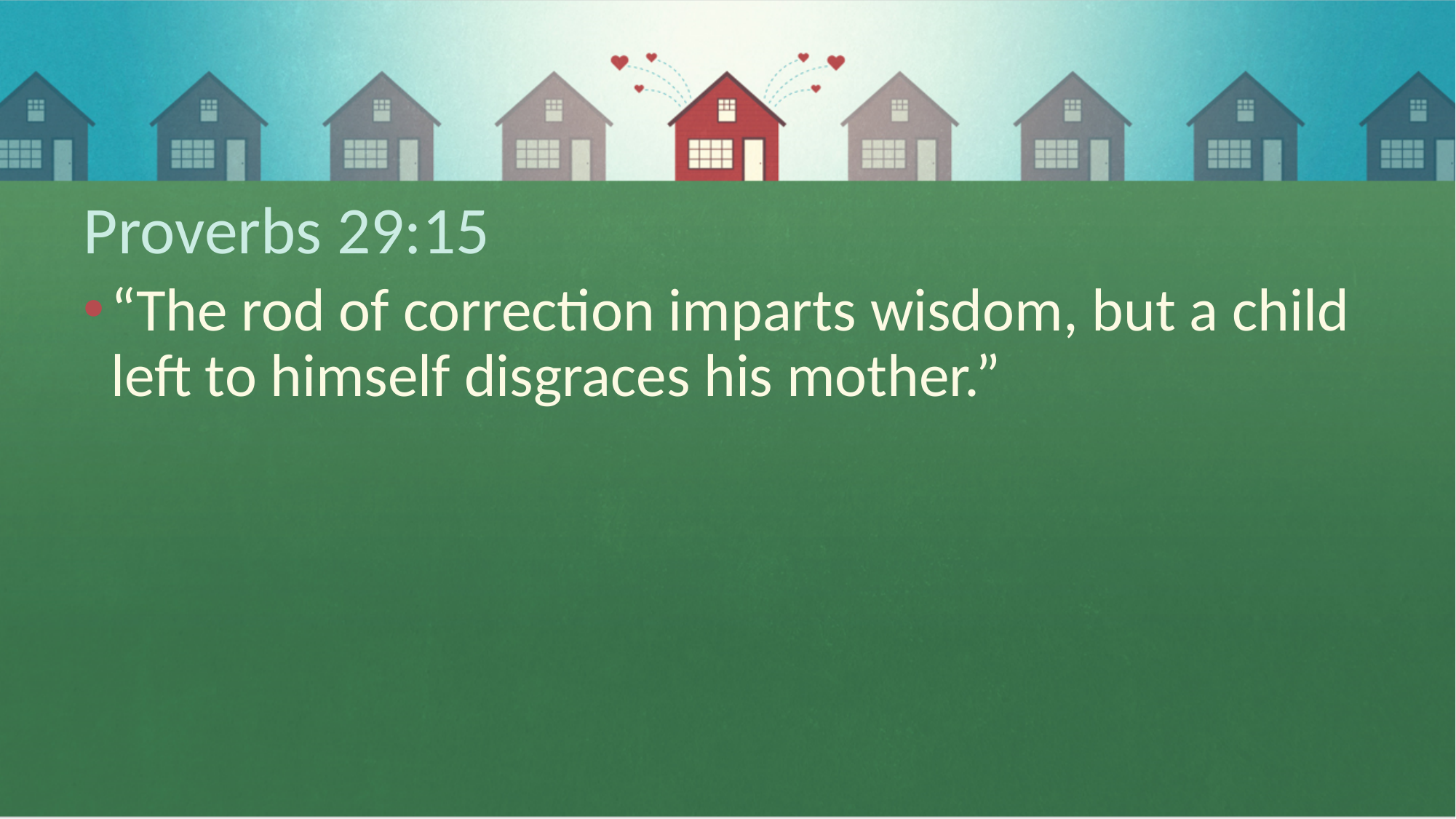

# Proverbs 29:15
“The rod of correction imparts wisdom, but a child left to himself disgraces his mother.”